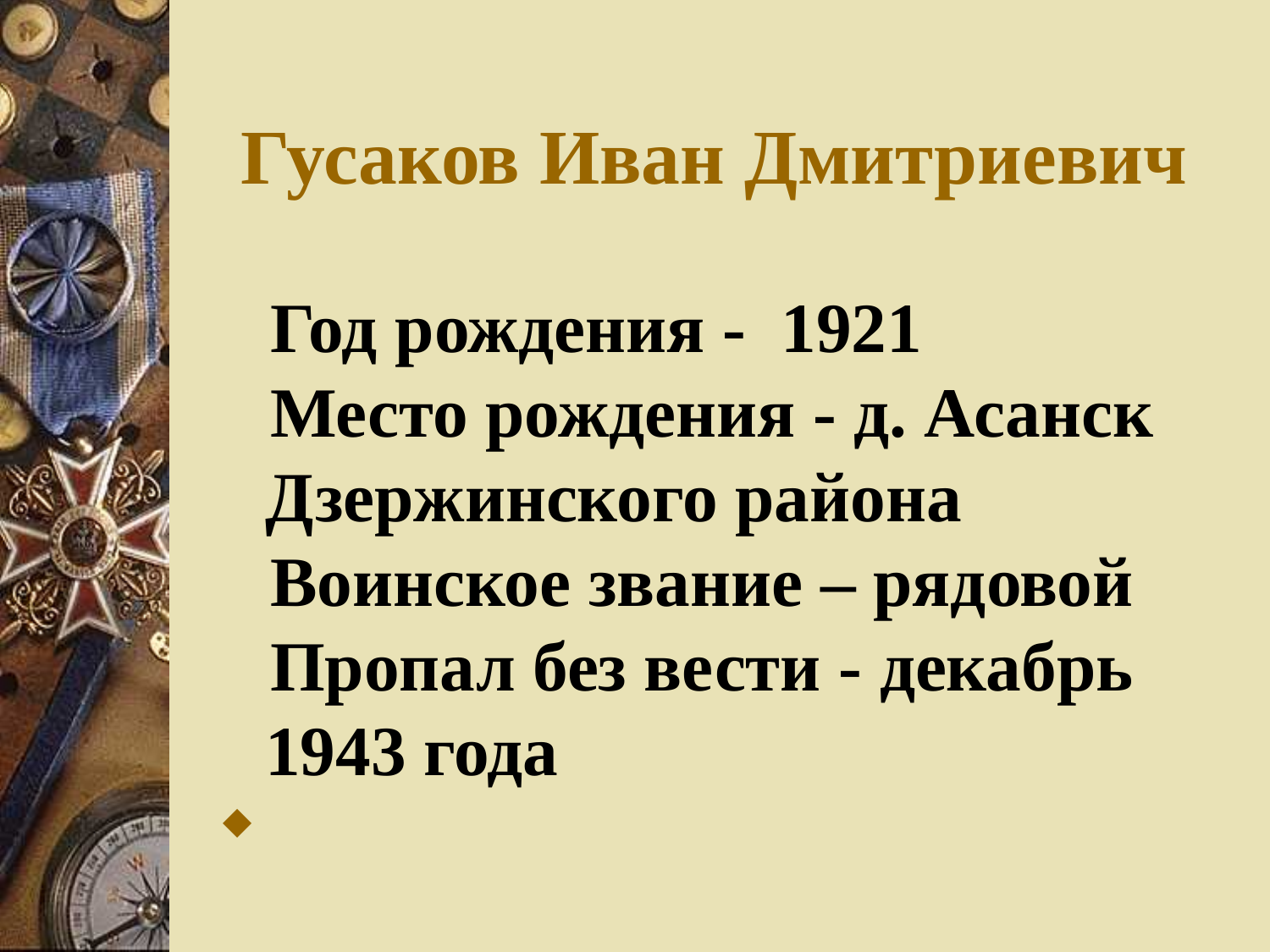

Гусаков Иван Дмитриевич
   Год рождения -  1921
   Место рождения - д. Асанск Дзержинского района
   Воинское звание – рядовой
   Пропал без вести - декабрь 1943 года